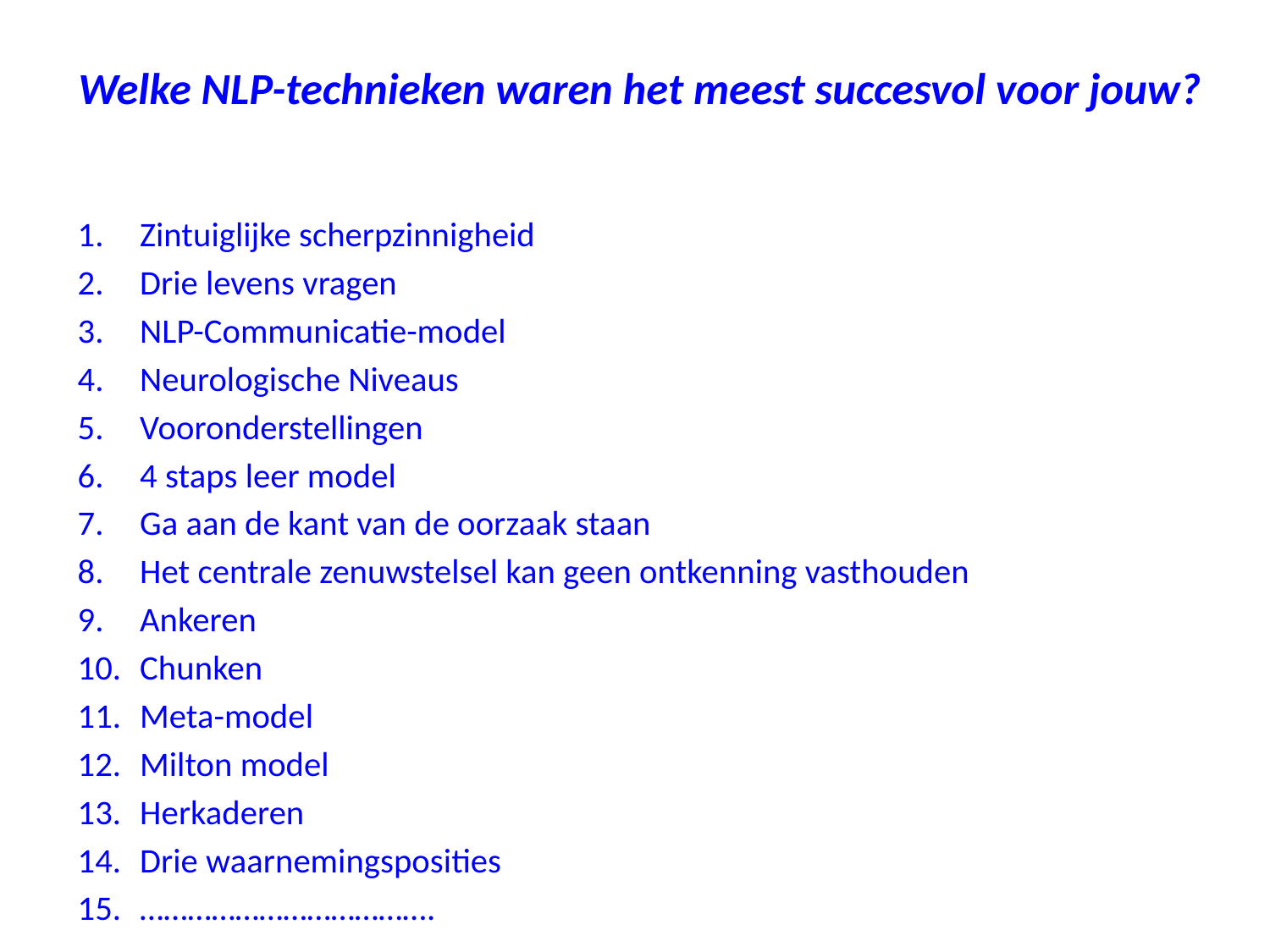

# Welke NLP-technieken waren het meest succesvol voor jouw?
Zintuiglijke scherpzinnigheid
Drie levens vragen
NLP-Communicatie-model
Neurologische Niveaus
Vooronderstellingen
4 staps leer model
Ga aan de kant van de oorzaak staan
Het centrale zenuwstelsel kan geen ontkenning vasthouden
Ankeren
Chunken
Meta-model
Milton model
Herkaderen
Drie waarnemingsposities
……………………………….